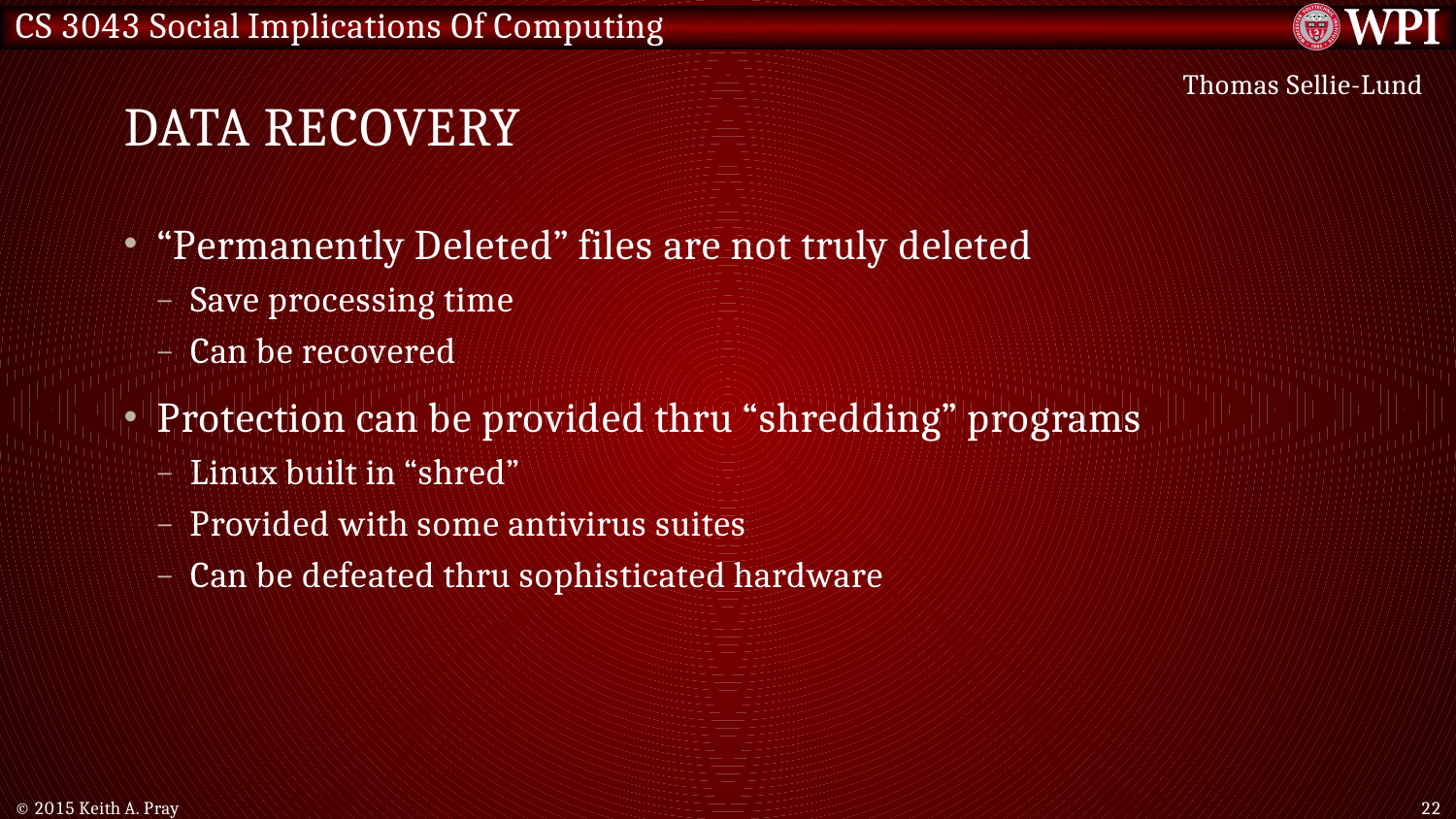

# Data recovery
Thomas Sellie-Lund
“Permanently Deleted” files are not truly deleted
Save processing time
Can be recovered
Protection can be provided thru “shredding” programs
Linux built in “shred”
Provided with some antivirus suites
Can be defeated thru sophisticated hardware
© 2015 Keith A. Pray
22